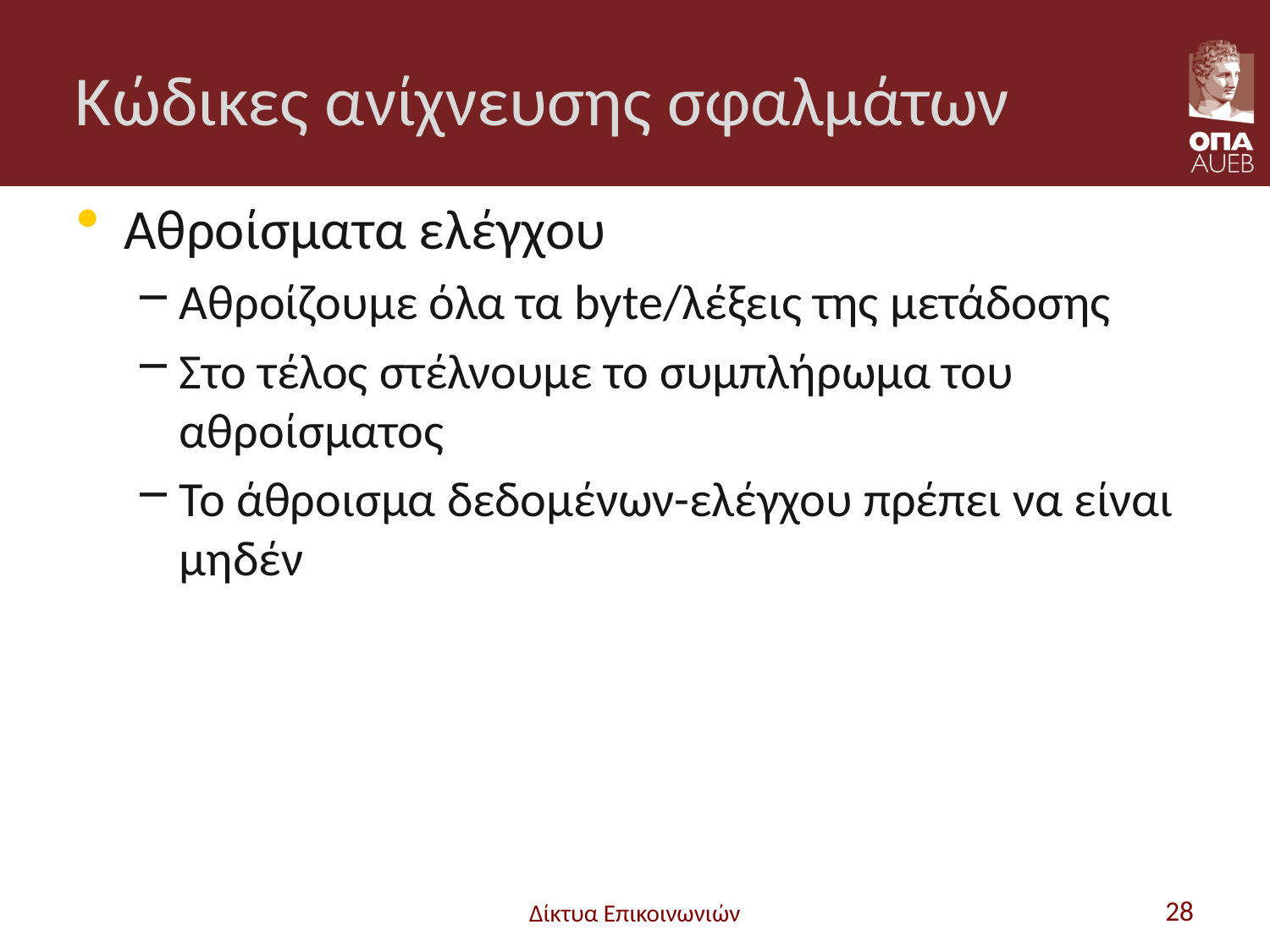

# Κώδικες ανίχνευσης σφαλμάτων
Αθροίσματα ελέγχου
Αθροίζουμε όλα τα byte/λέξεις της μετάδοσης
Στο τέλος στέλνουμε το συμπλήρωμα του αθροίσματος
Το άθροισμα δεδομένων-ελέγχου πρέπει να είναι μηδέν
Δίκτυα Επικοινωνιών
28